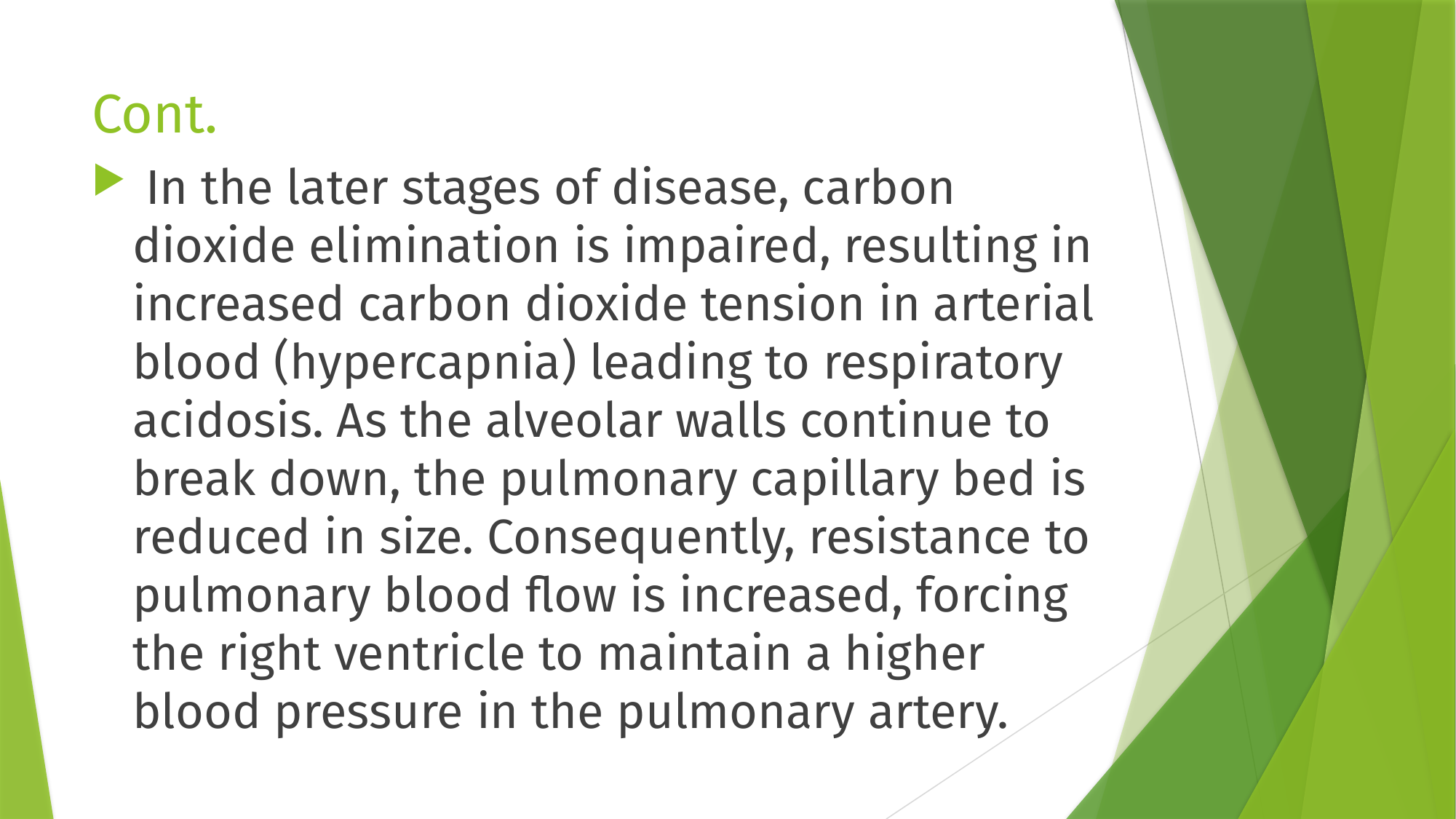

# Cont.
 In the later stages of disease, carbon dioxide elimination is impaired, resulting in increased carbon dioxide tension in arterial blood (hypercapnia) leading to respiratory acidosis. As the alveolar walls continue to break down, the pulmonary capillary bed is reduced in size. Consequently, resistance to pulmonary blood ﬂow is increased, forcing the right ventricle to maintain a higher blood pressure in the pulmonary artery.